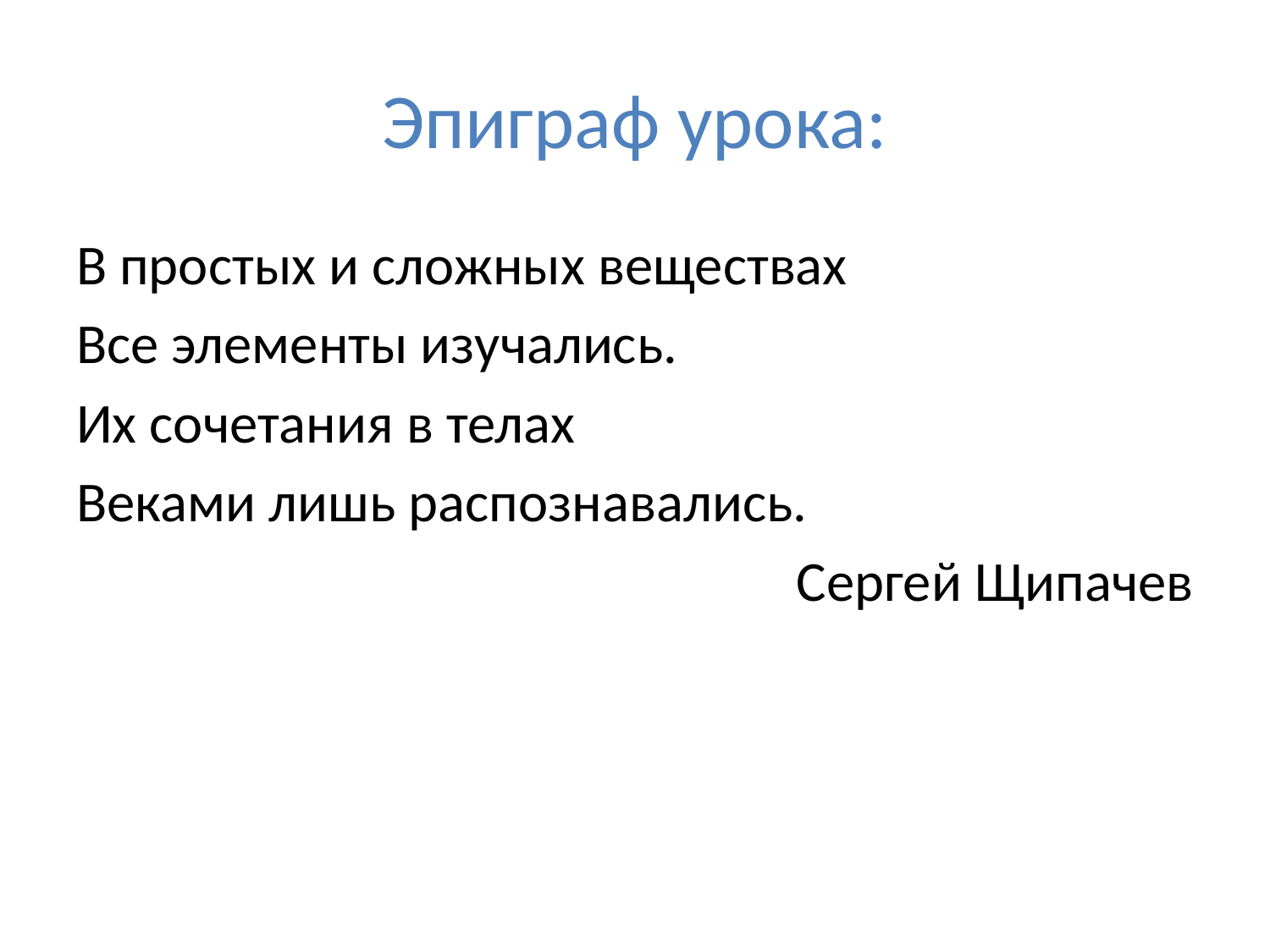

# Эпиграф урока:
В простых и сложных веществах
Все элементы изучались.
Их сочетания в телах
Веками лишь распознавались.
Сергей Щипачев